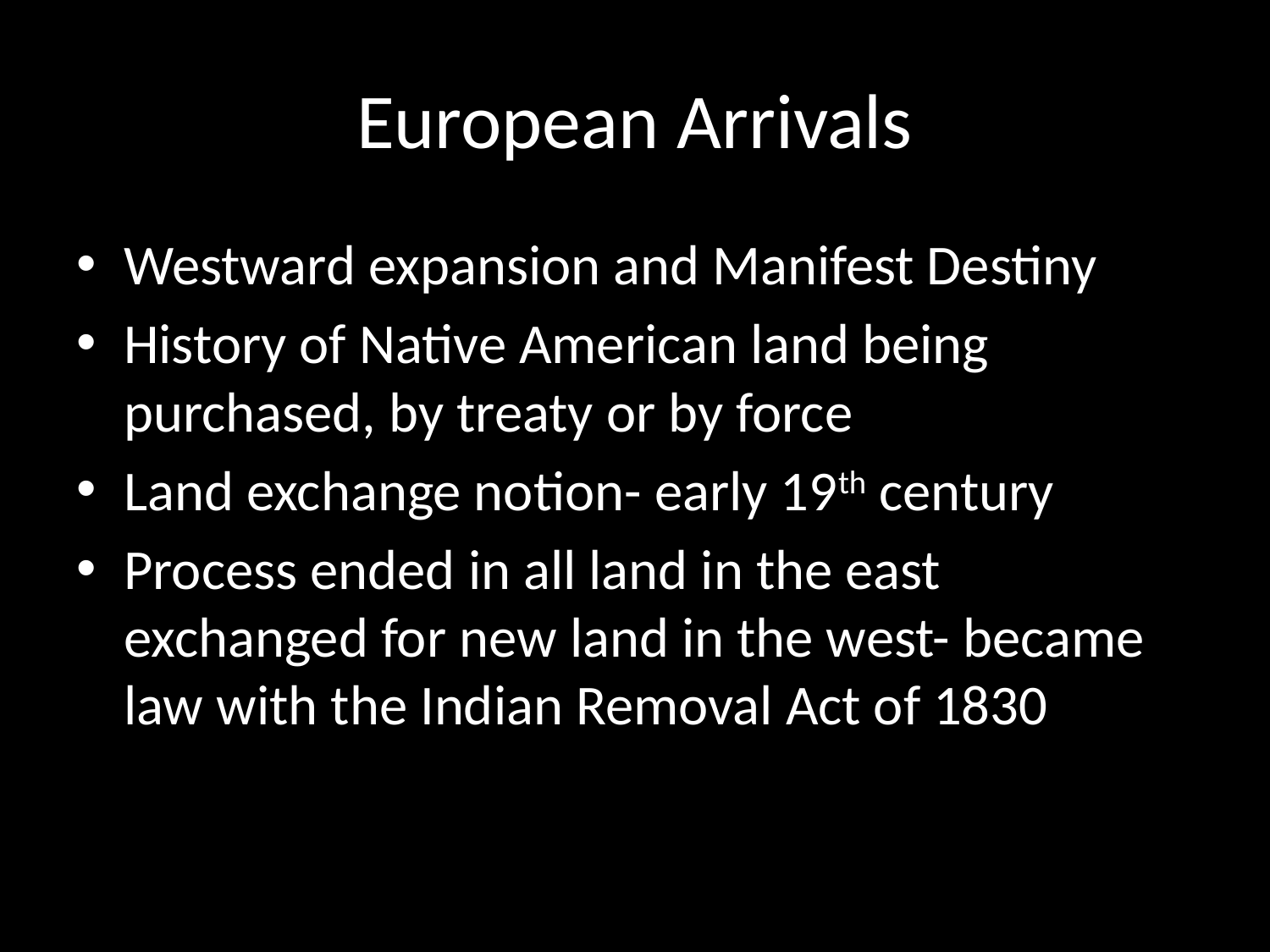

# European Arrivals
Westward expansion and Manifest Destiny
History of Native American land being purchased, by treaty or by force
Land exchange notion- early 19th century
Process ended in all land in the east exchanged for new land in the west- became law with the Indian Removal Act of 1830